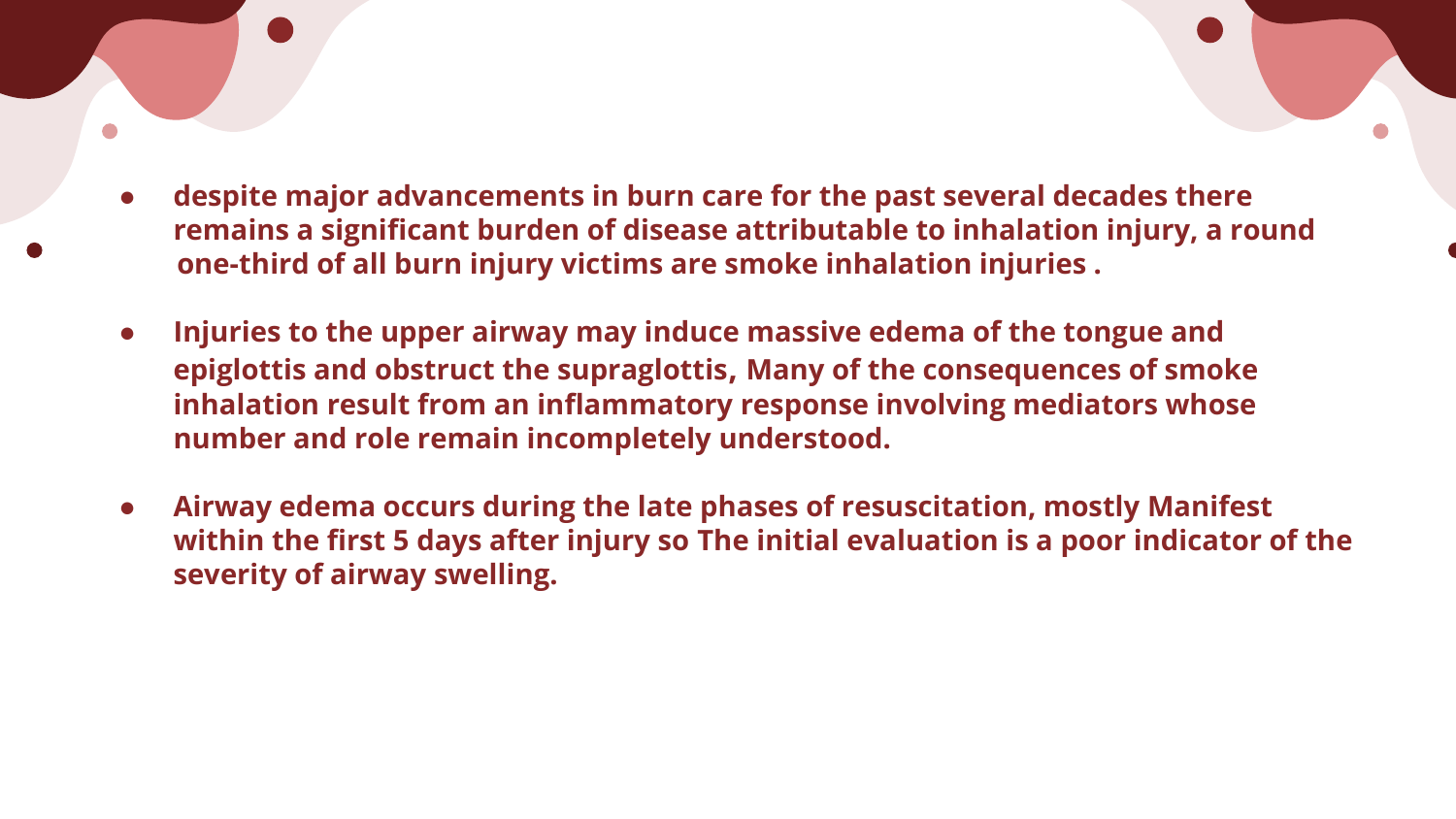

#
despite major advancements in burn care for the past several decades there remains a significant burden of disease attributable to inhalation injury, a round
        one-third of all burn injury victims are smoke inhalation injuries .

Injuries to the upper airway may induce massive edema of the tongue and epiglottis and obstruct the supraglottis, Many of the consequences of smoke inhalation result from an inflammatory response involving mediators whose number and role remain incompletely understood.

Airway edema occurs during the late phases of resuscitation, mostly Manifest within the first 5 days after injury so The initial evaluation is a poor indicator of the severity of airway swelling.